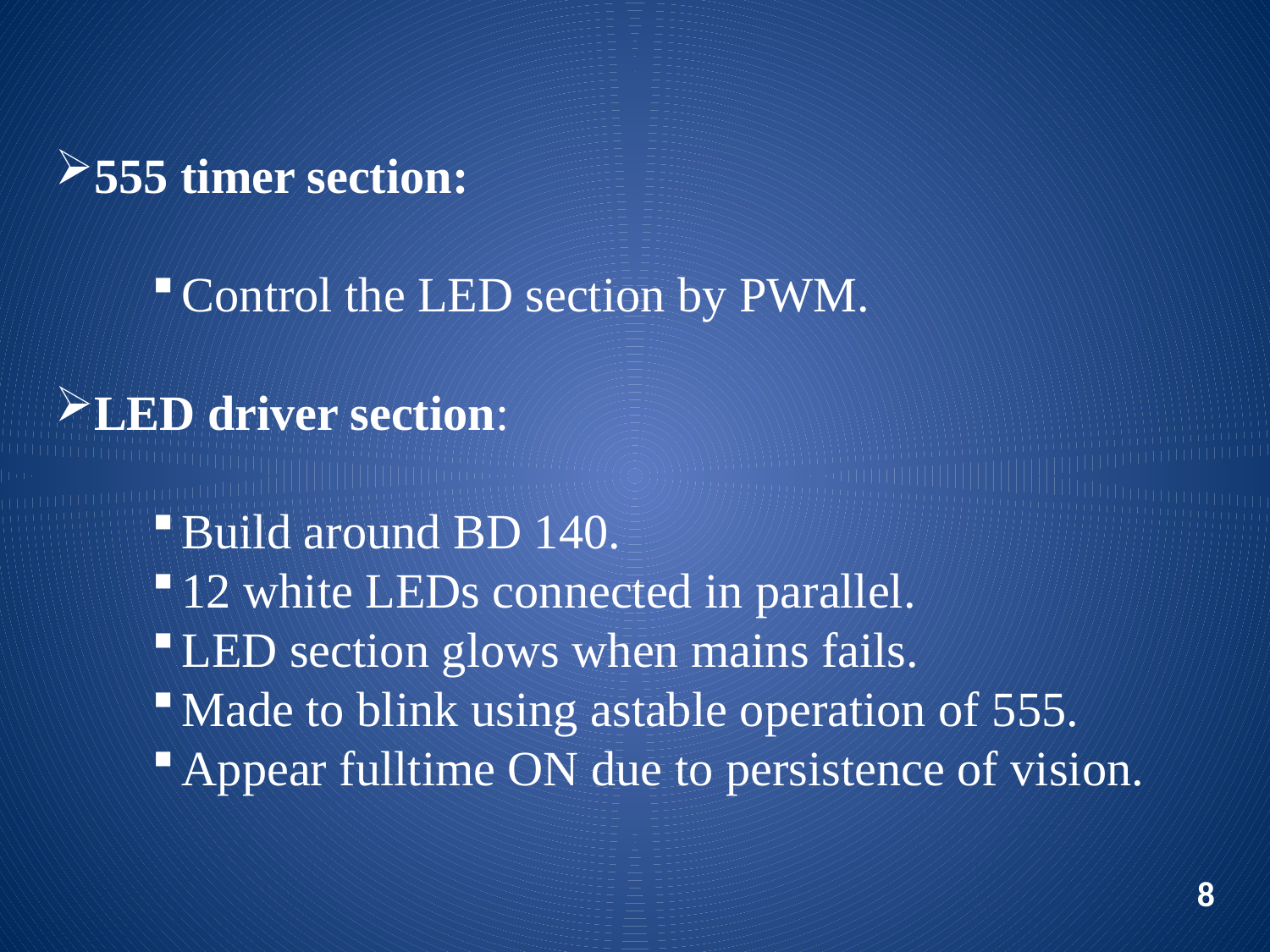

555 timer section:

Control the LED section by PWM.

LED driver section:

Build around BD 140.
12 white LEDs connected in parallel.
LED section glows when mains fails.
Made to blink using astable operation of 555.
Appear fulltime ON due to persistence of vision.
8